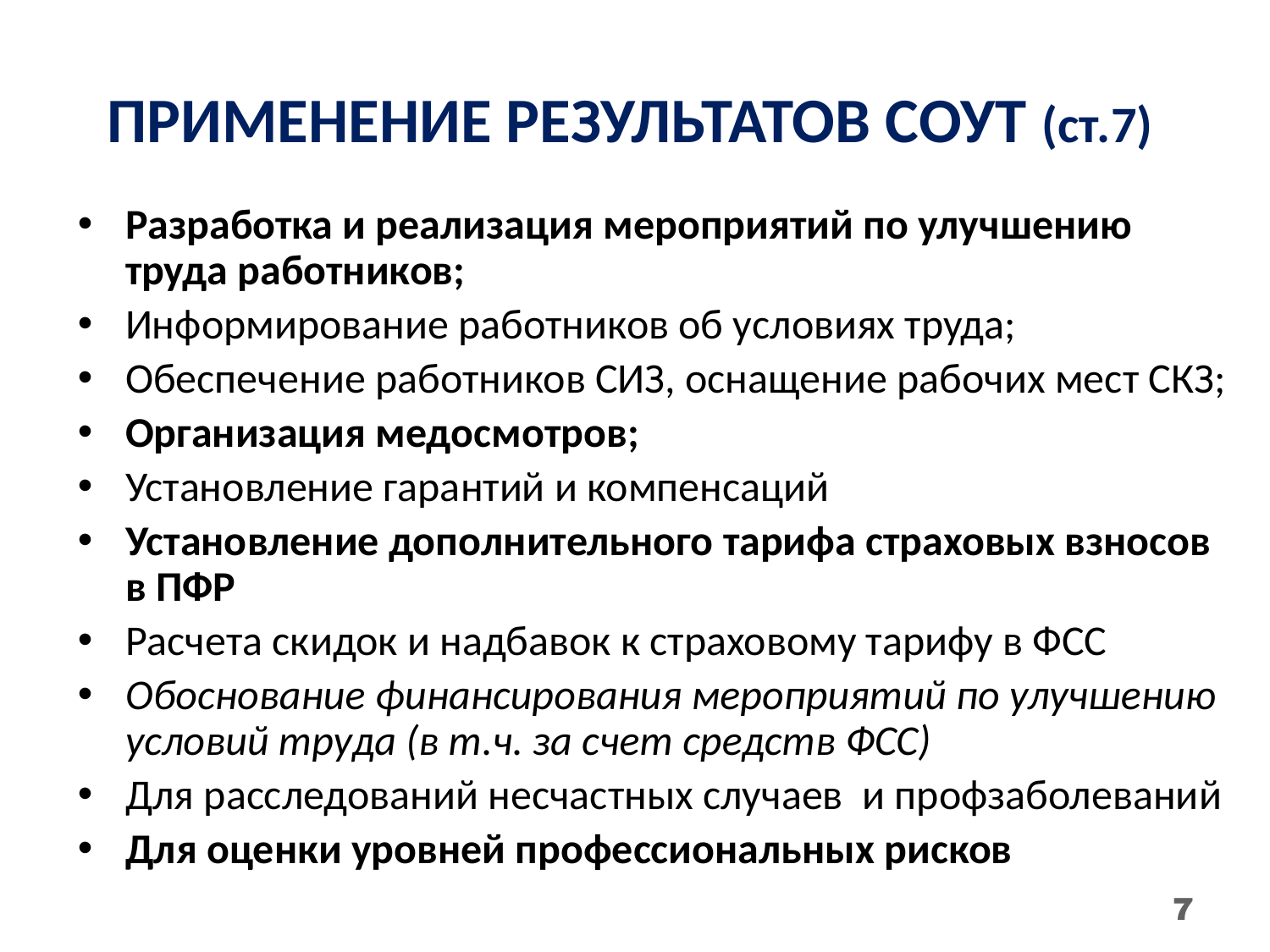

# ПРИМЕНЕНИЕ РЕЗУЛЬТАТОВ СОУТ (ст.7)
Разработка и реализация мероприятий по улучшению труда работников;
Информирование работников об условиях труда;
Обеспечение работников СИЗ, оснащение рабочих мест СКЗ;
Организация медосмотров;
Установление гарантий и компенсаций
Установление дополнительного тарифа страховых взносов в ПФР
Расчета скидок и надбавок к страховому тарифу в ФСС
Обоснование финансирования мероприятий по улучшению условий труда (в т.ч. за счет средств ФСС)
Для расследований несчастных случаев  и профзаболеваний
Для оценки уровней профессиональных рисков

7